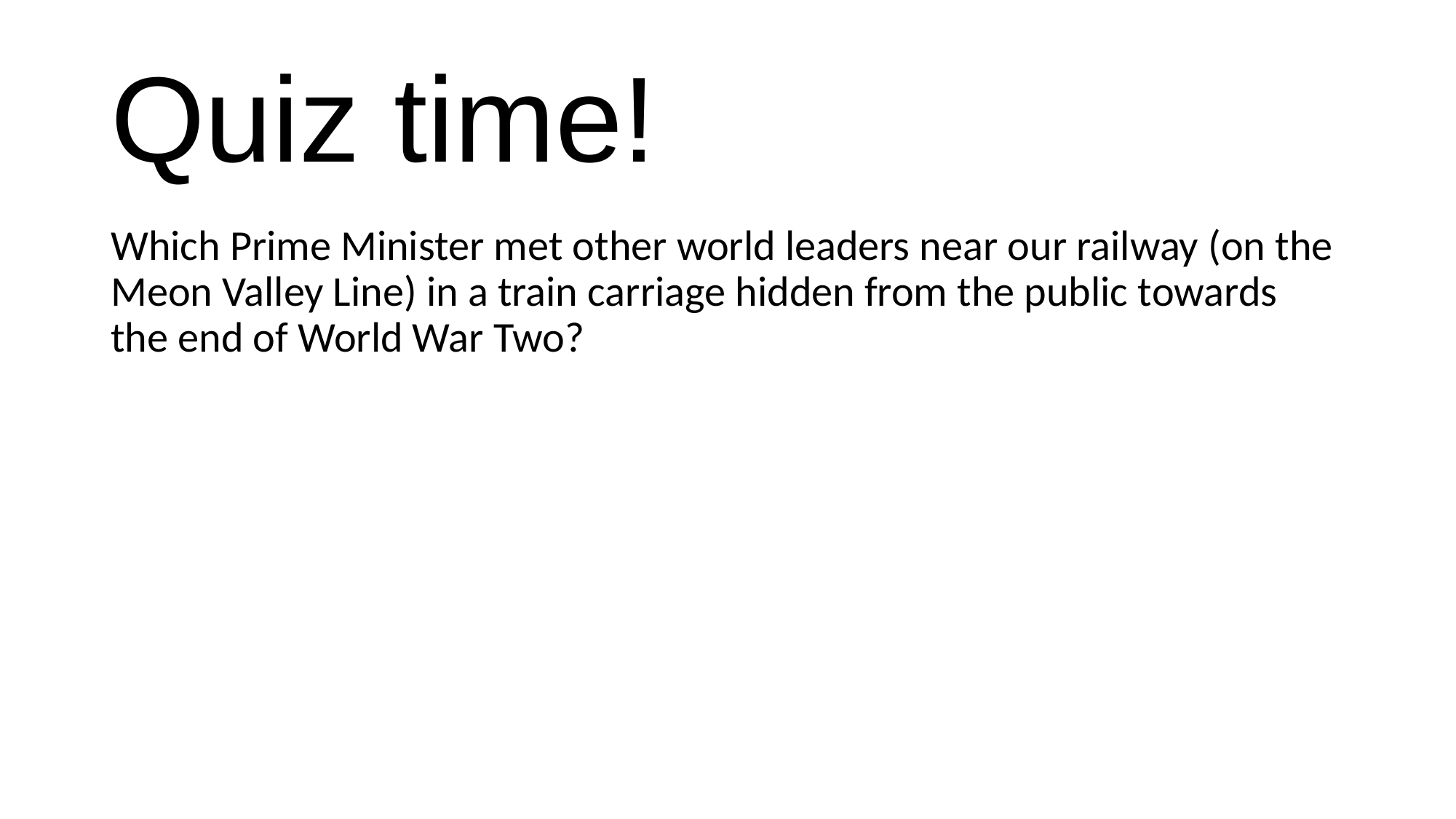

# Quiz time!
Which Prime Minister met other world leaders near our railway (on the Meon Valley Line) in a train carriage hidden from the public towards the end of World War Two?